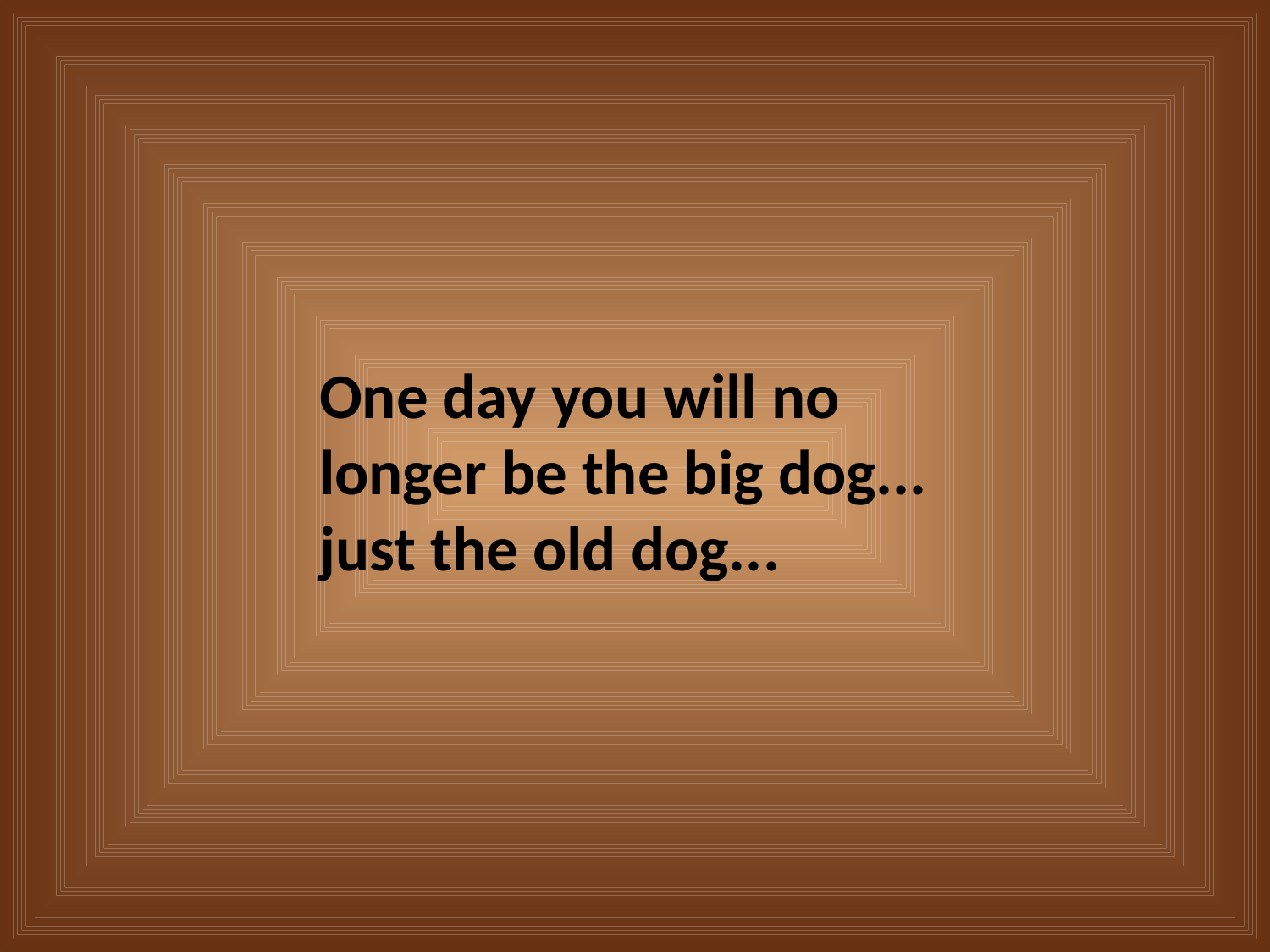

One day you will no longer be the big dog...
just the old dog...